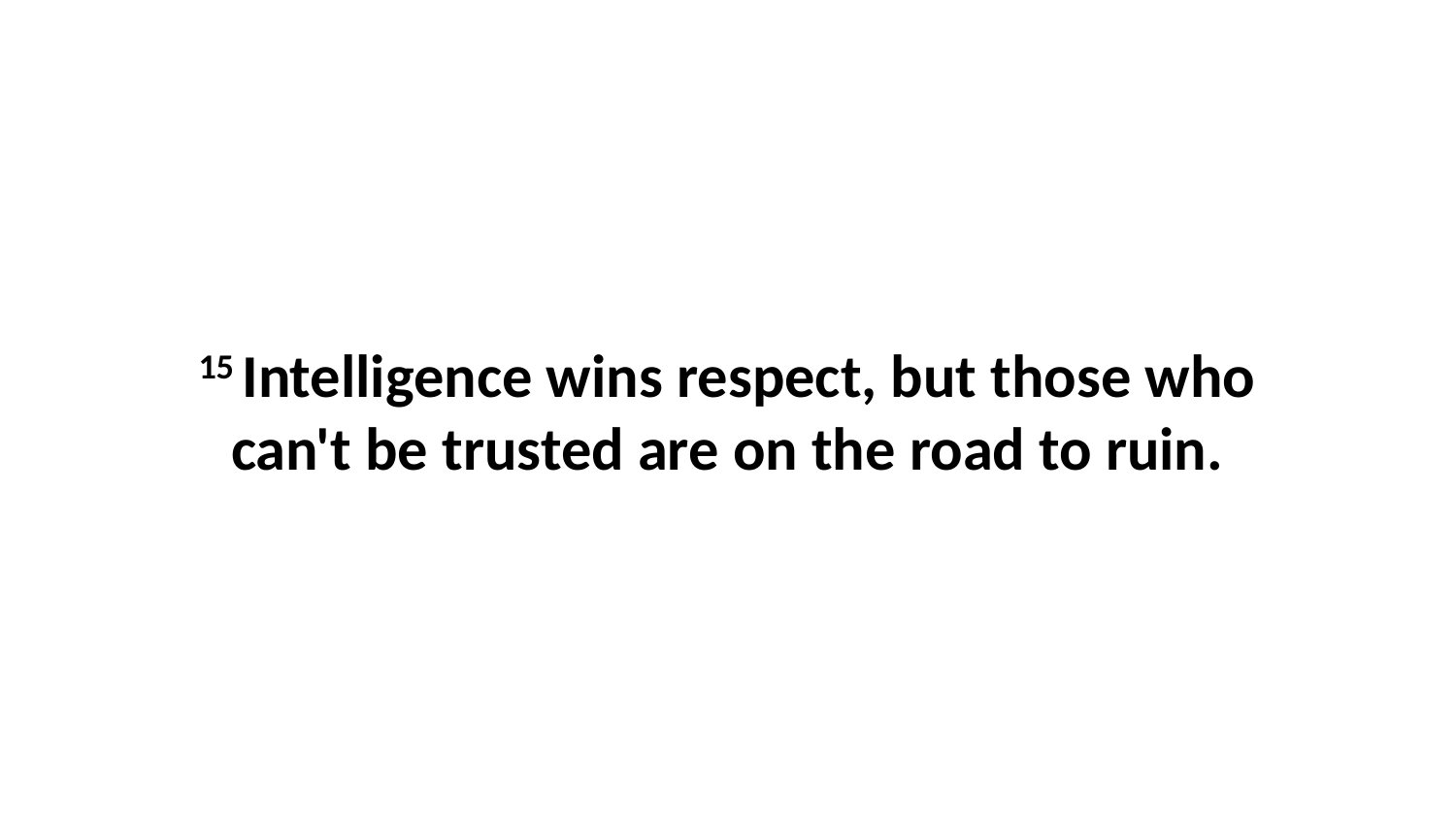

15 Intelligence wins respect, but those who can't be trusted are on the road to ruin.